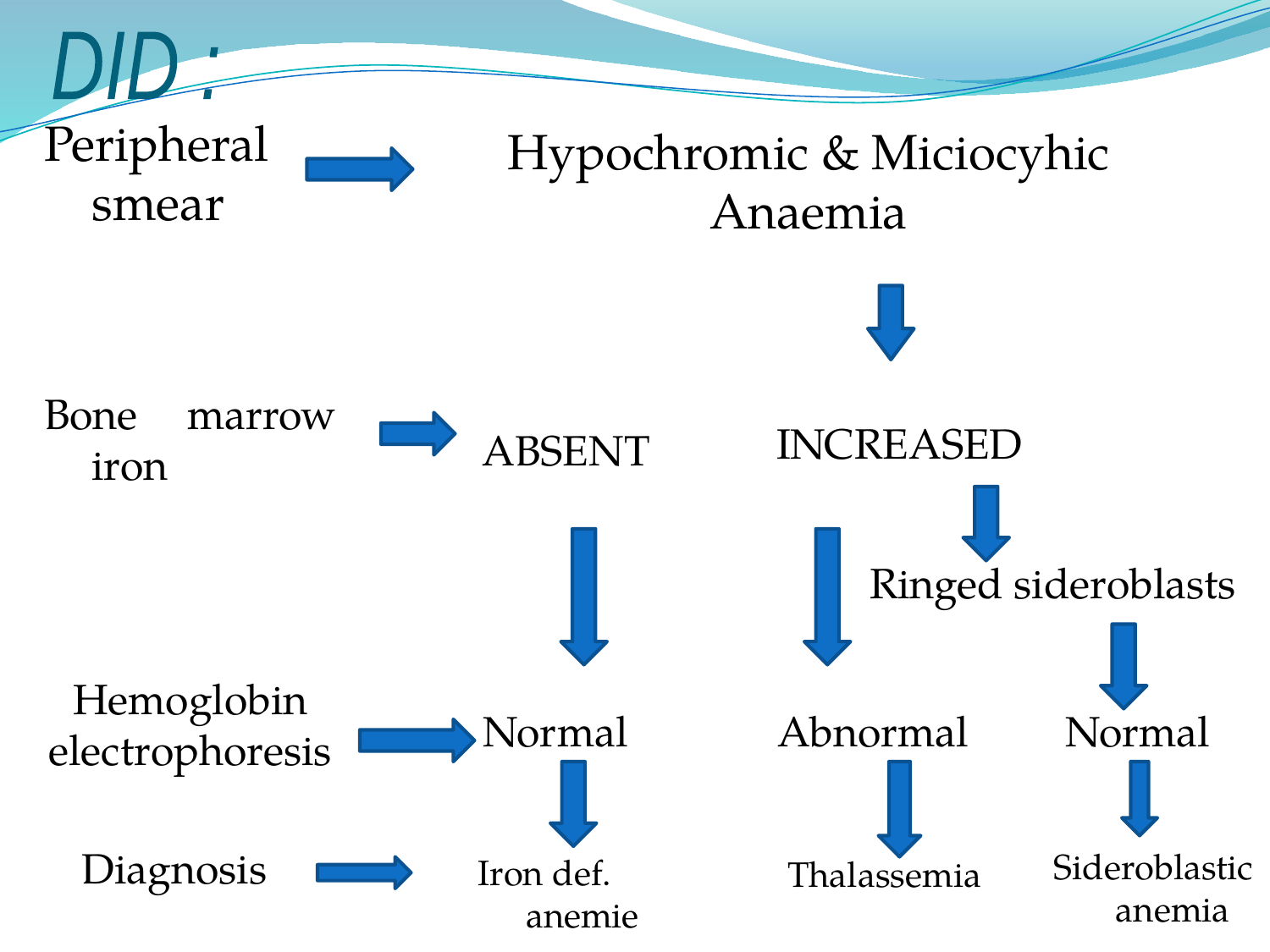

DID :
Peripheral smear
Hypochromic & Miciocyhic
Anaemia

Bone marrow iron
ABSENT
INCREASED

Ringed sideroblasts

Hemoglobin
electrophoresis
Normal
Abnormal
Normal

Diagnosis
Sideroblastic anemia
Iron def. anemie
Thalassemia